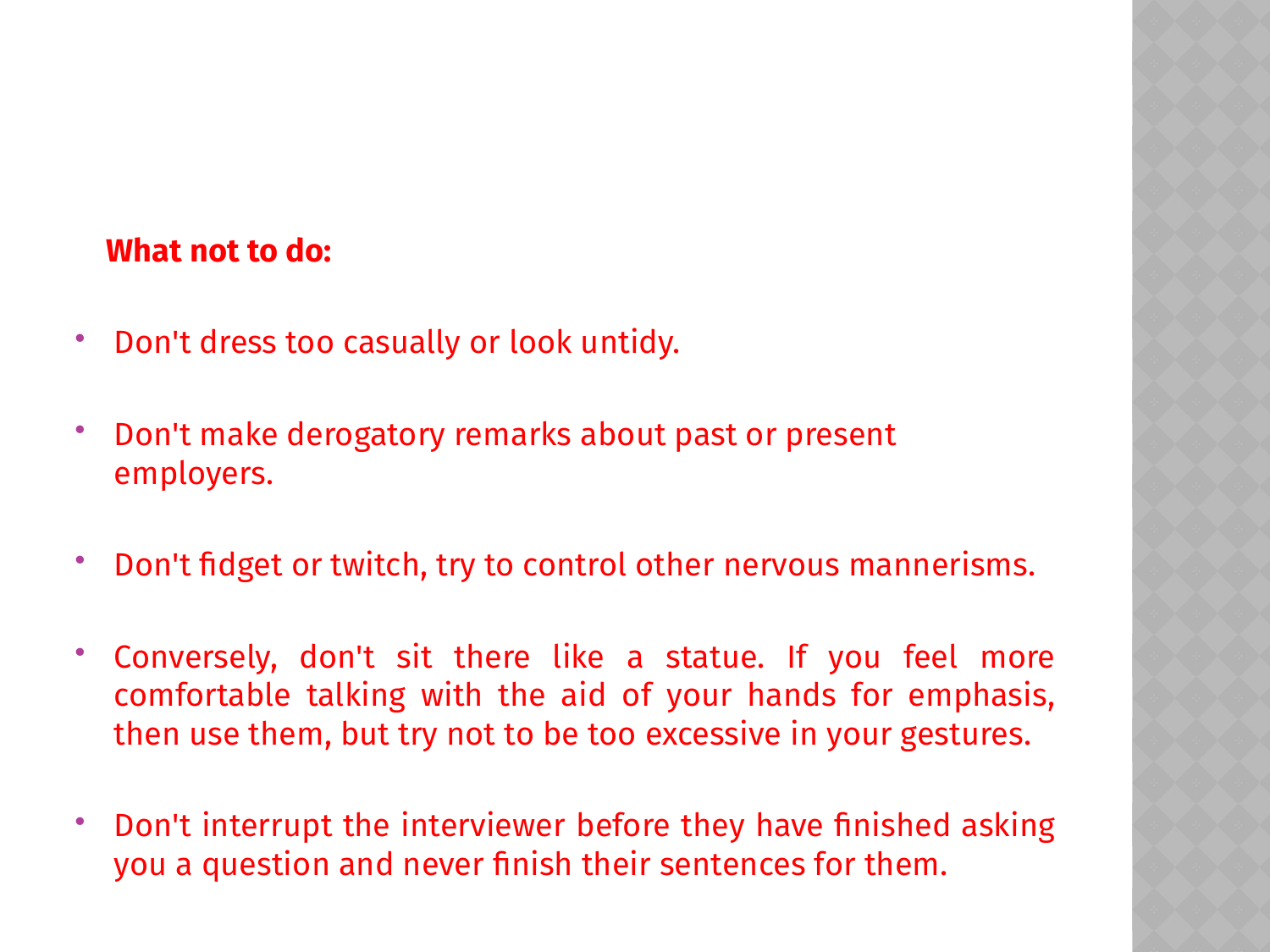

#
    What not to do:

Don't dress too casually or look untidy.

Don't make derogatory remarks about past or present employers.

Don't fidget or twitch, try to control other nervous mannerisms.

Conversely, don't sit there like a statue. If you feel more comfortable talking with the aid of your hands for emphasis, then use them, but try not to be too excessive in your gestures.

Don't interrupt the interviewer before they have finished asking you a question and never finish their sentences for them.